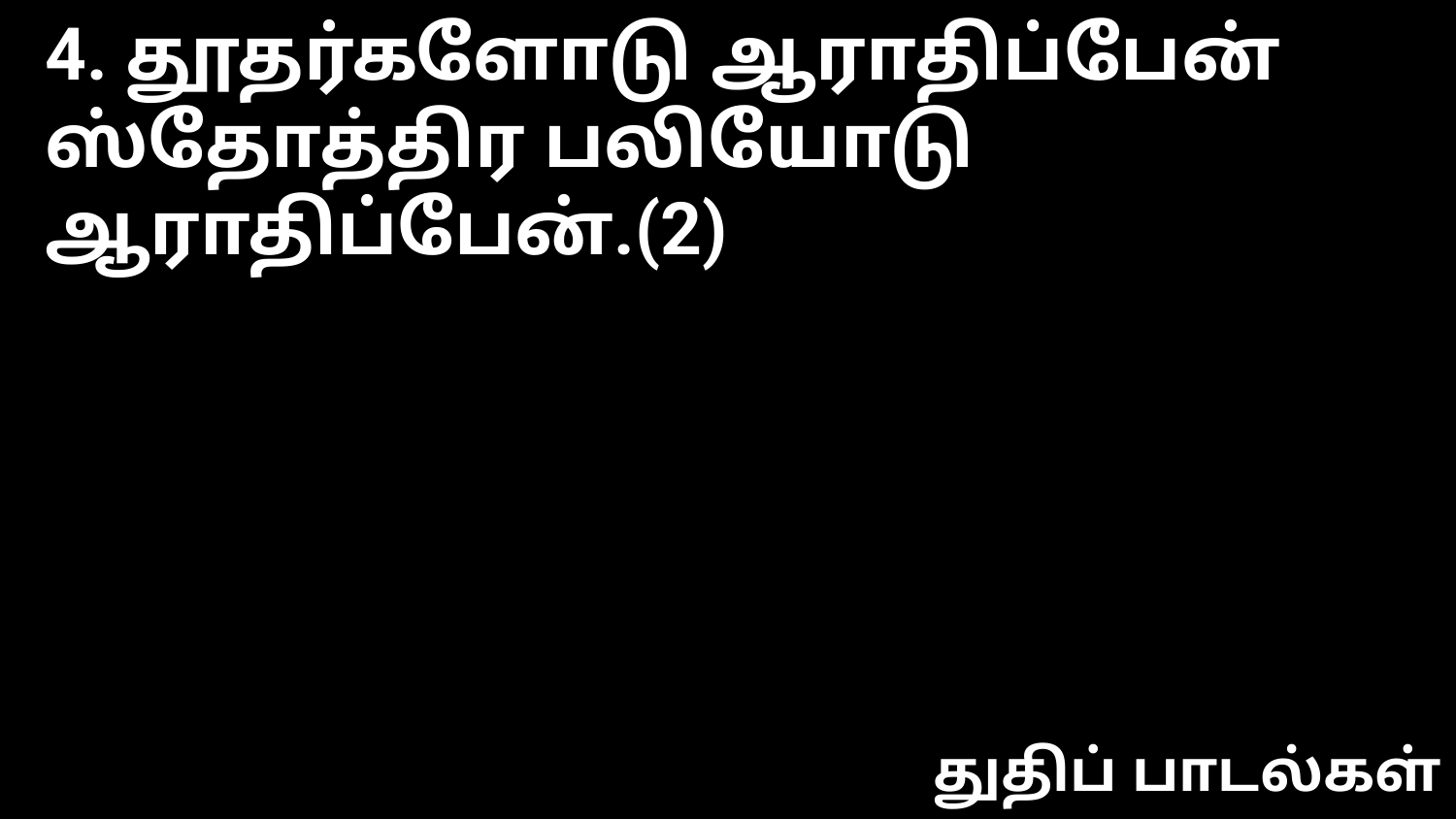

4. தூதர்களோடு ஆராதிப்பேன்
ஸ்தோத்திர பலியோடு ஆராதிப்பேன்.(2)

துதிப் பாடல்கள்